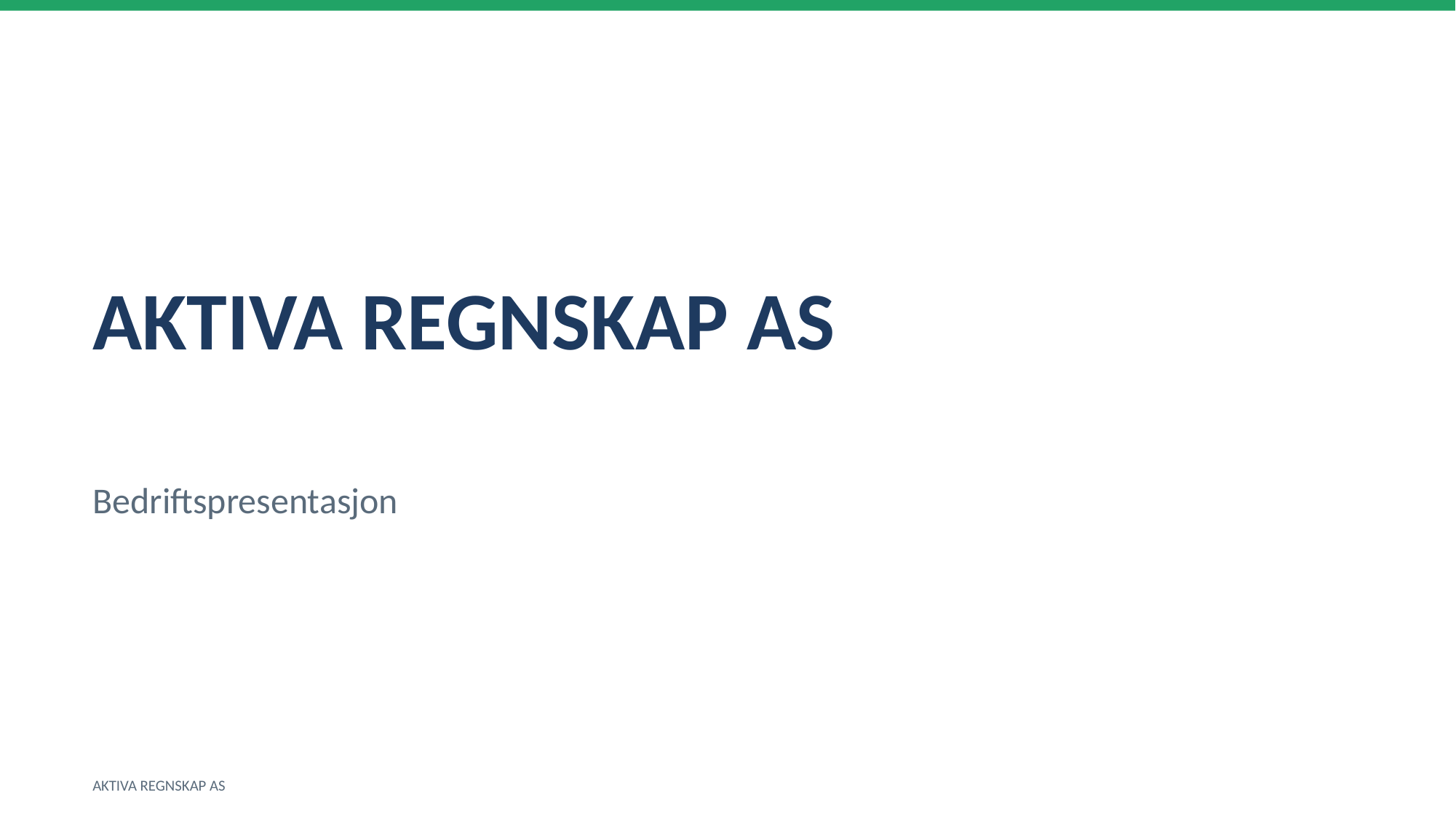

AKTIVA REGNSKAP AS
Bedriftspresentasjon
AKTIVA REGNSKAP AS